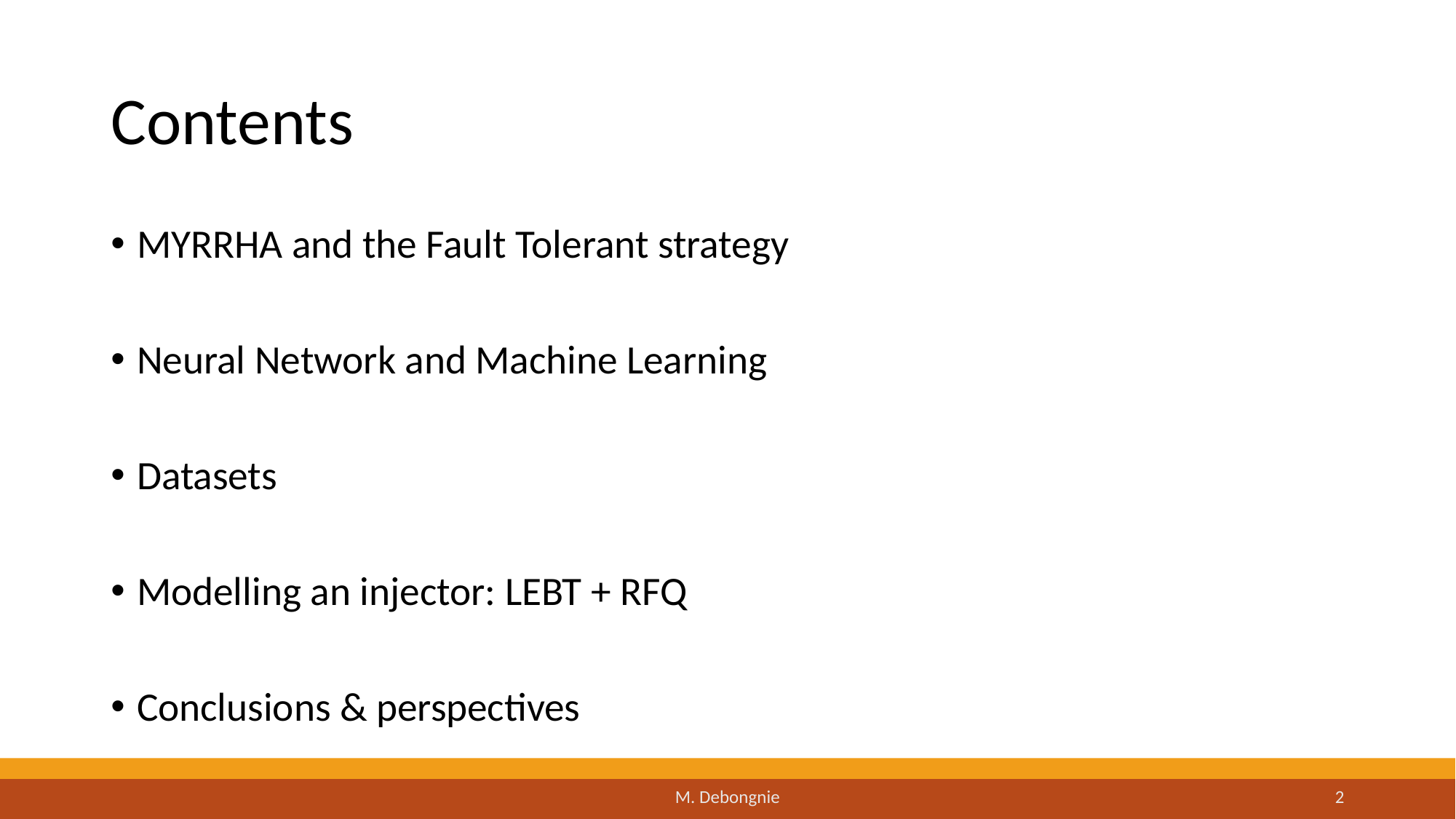

# Contents
MYRRHA and the Fault Tolerant strategy

Neural Network and Machine Learning

Datasets

Modelling an injector: LEBT + RFQ

Conclusions & perspectives

M. Debongnie
2